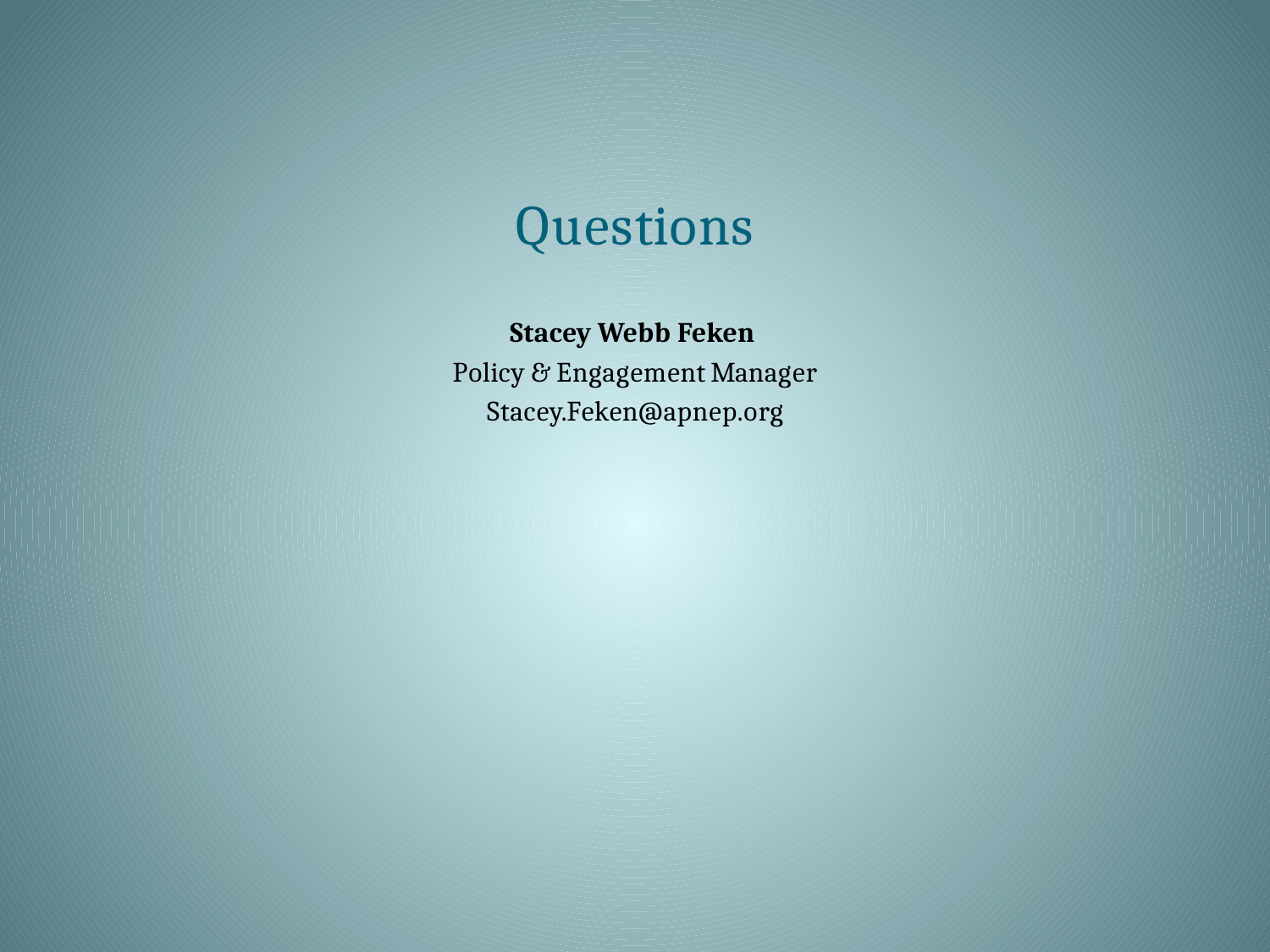

# Questions

Stacey Webb Feken
Policy & Engagement Manager
Stacey.Feken@apnep.org